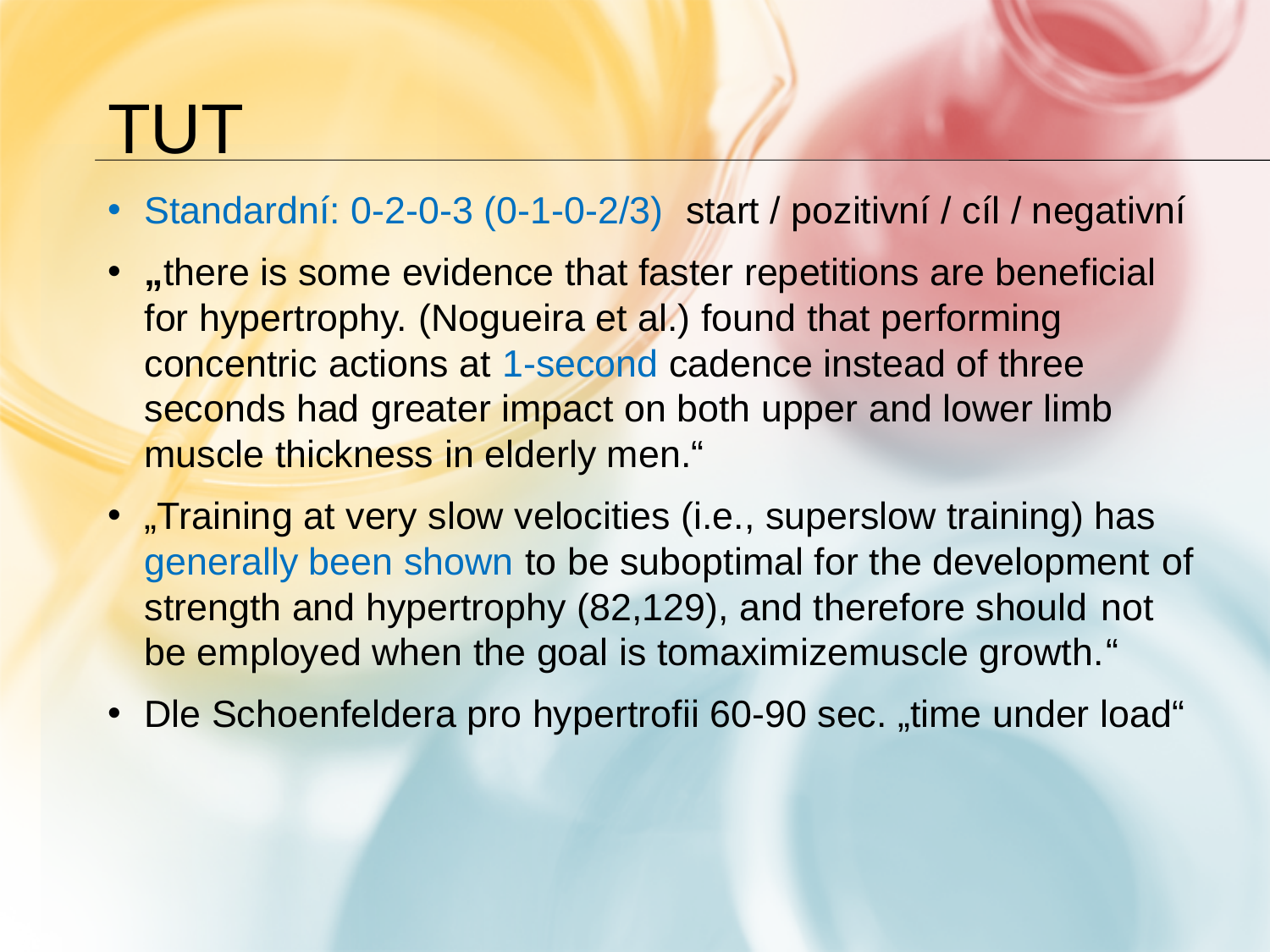

# TUT
Standardní: 0-2-0-3 (0-1-0-2/3)  start / pozitivní / cíl / negativní
„there is some evidence that faster repetitions are beneficial for hypertrophy. (Nogueira et al.) found that performing concentric actions at 1-second cadence instead of three seconds had greater impact on both upper and lower limb muscle thickness in elderly men.“
„Training at very slow velocities (i.e., superslow training) has generally been shown to be suboptimal for the development of strength and hypertrophy (82,129), and therefore should not be employed when the goal is tomaximizemuscle growth.“
Dle Schoenfeldera pro hypertrofii 60-90 sec. „time under load“